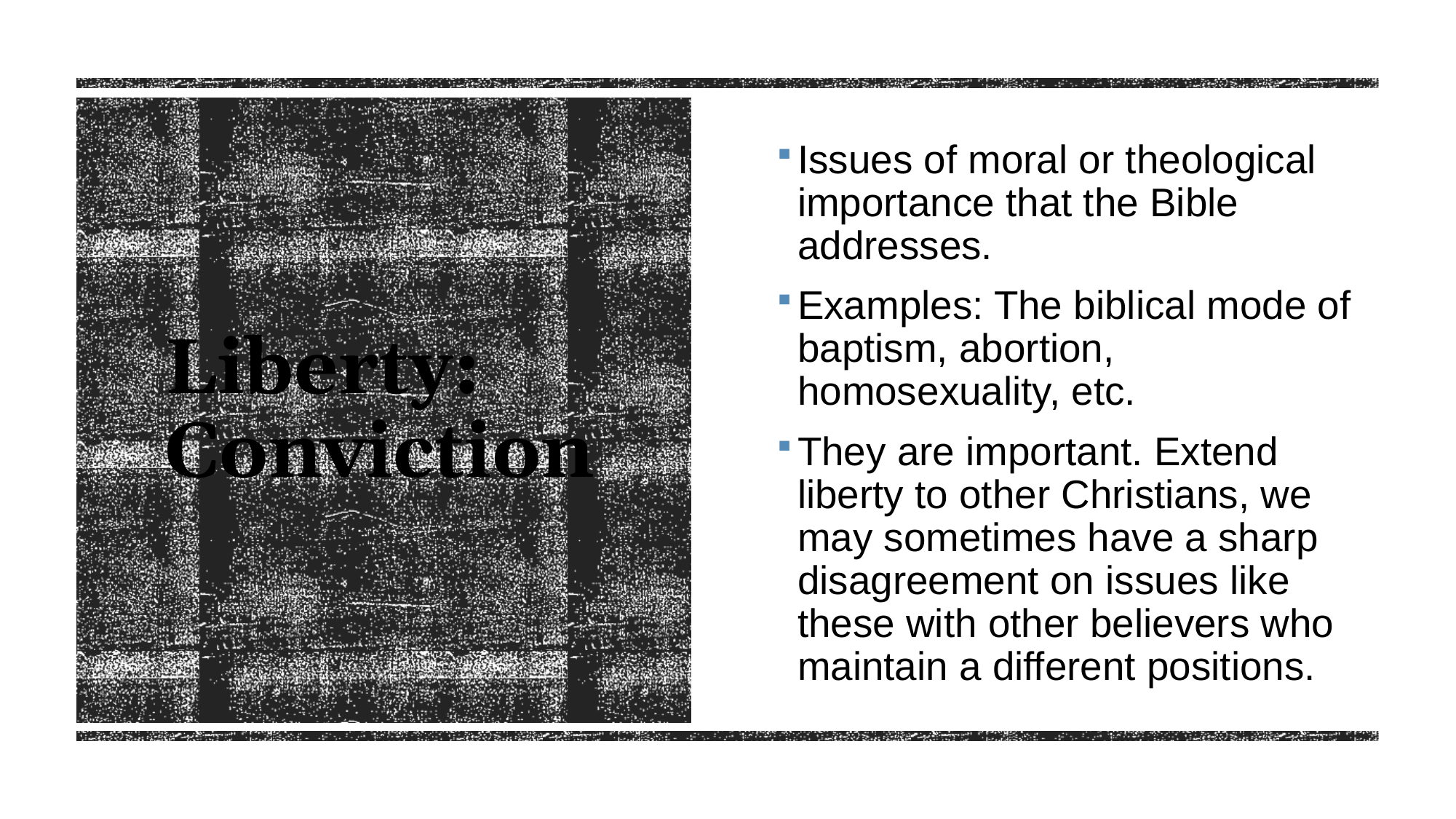

Issues of moral or theological importance that the Bible addresses.
Examples: The biblical mode of baptism, abortion, homosexuality, etc.
They are important. Extend liberty to other Christians, we may sometimes have a sharp disagreement on issues like these with other believers who maintain a different positions.
# Liberty: Conviction